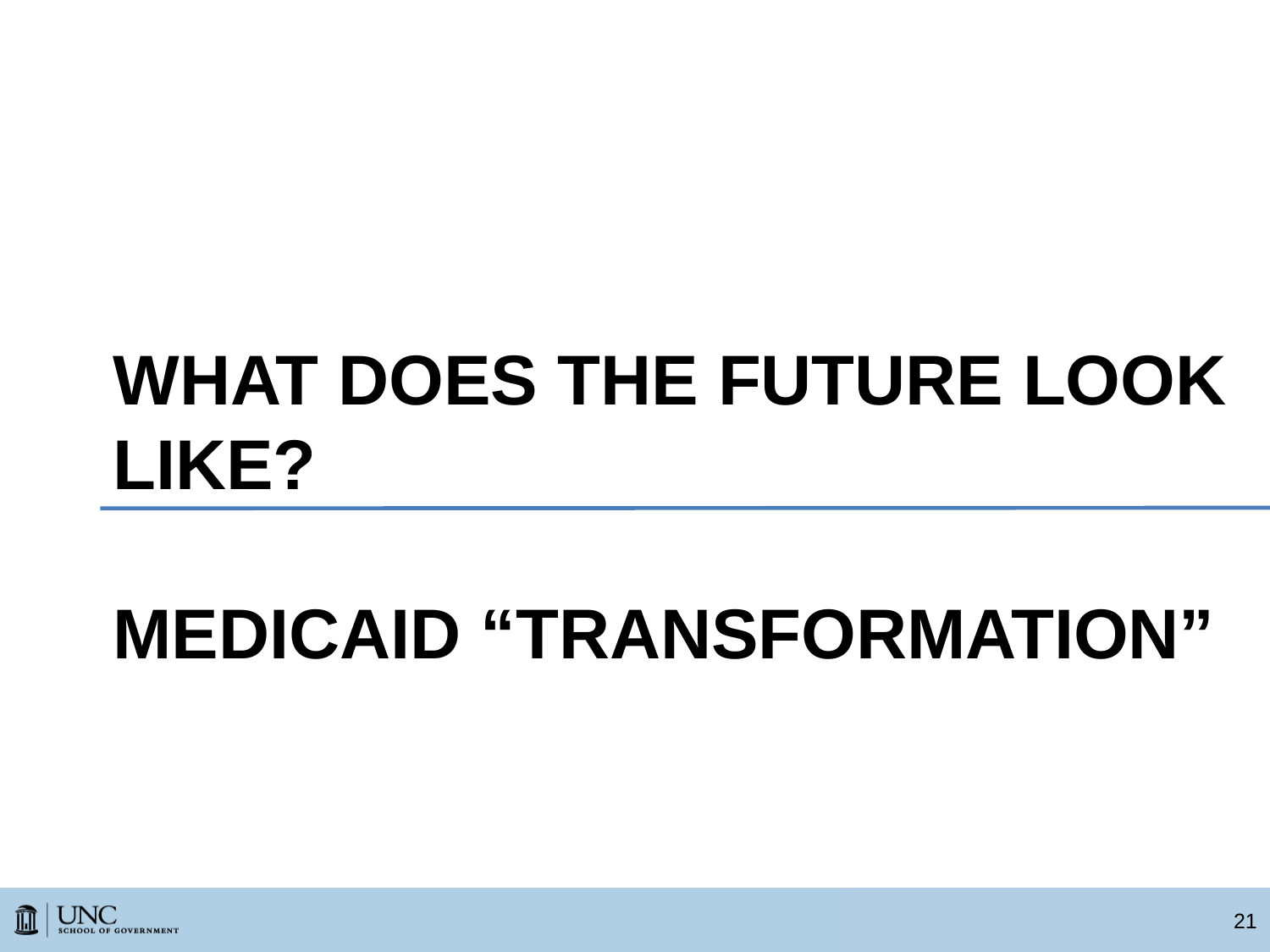

# What Does the Future Look LIke? Medicaid “Transformation”
21